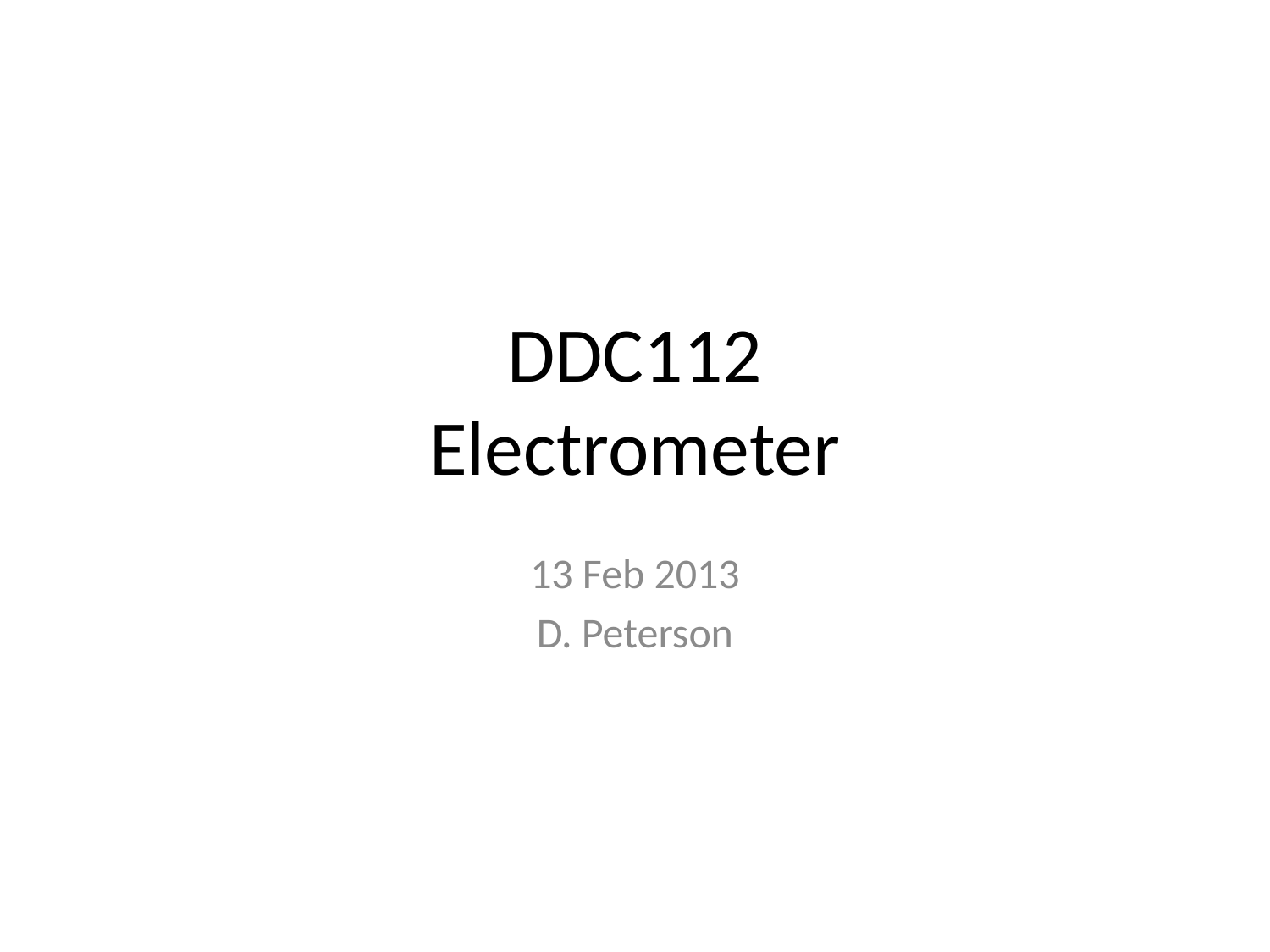

# DDC112 Electrometer
13 Feb 2013
D. Peterson